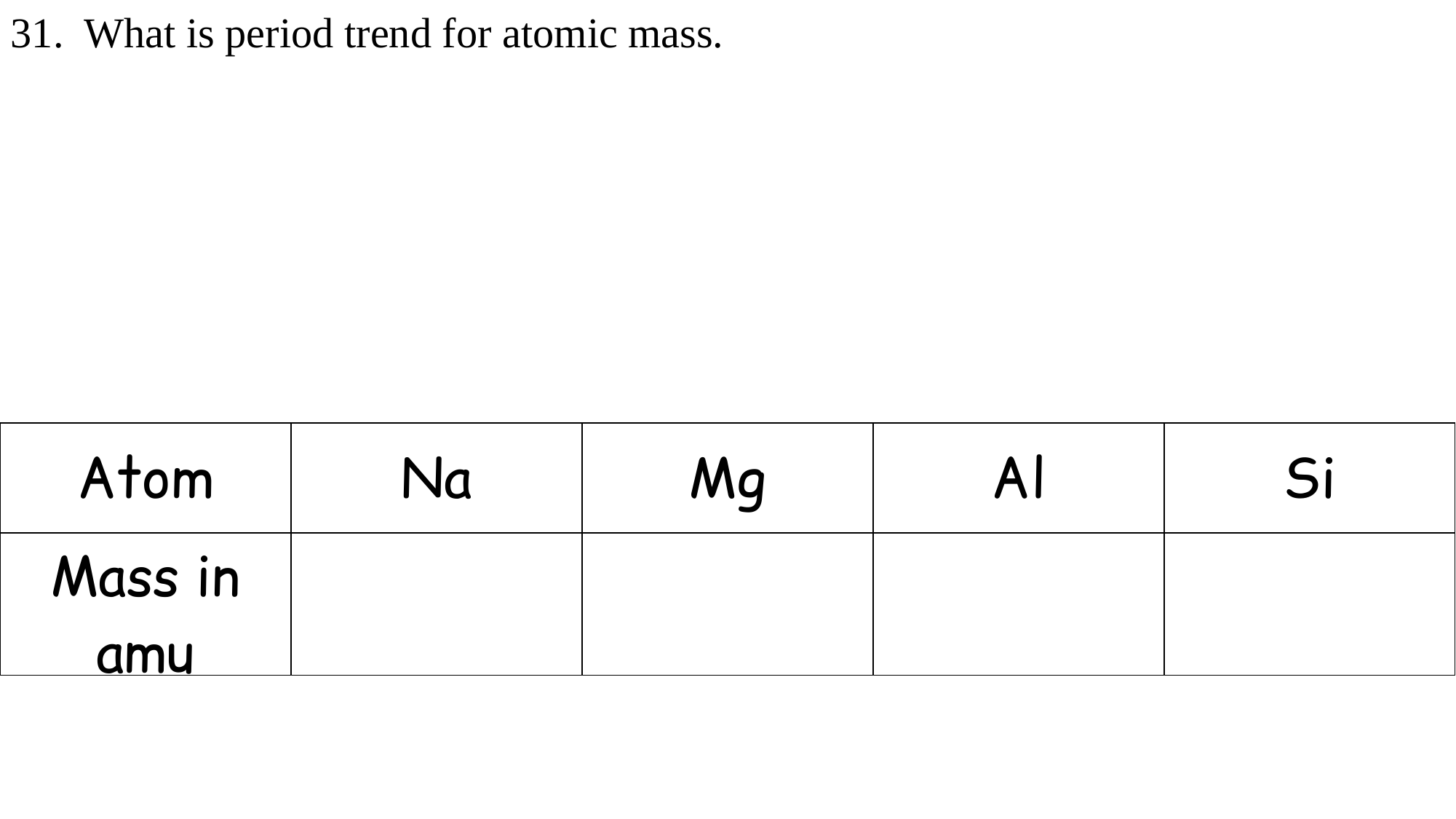

31.  What is period trend for atomic mass.

| Atom | Na | Mg | Al | Si |
| --- | --- | --- | --- | --- |
| Mass in amu |  |  |  |  |